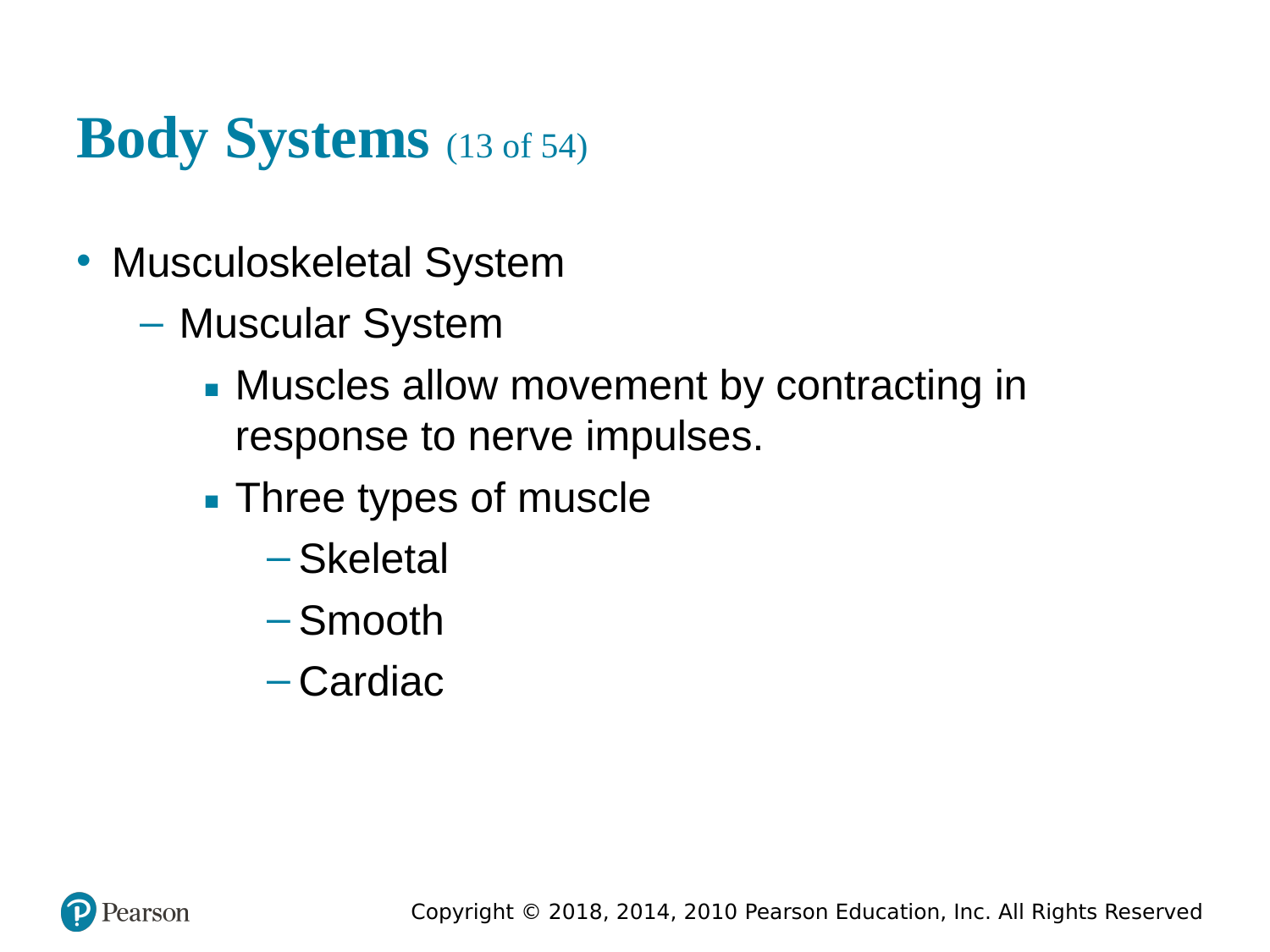

# Body Systems (13 of 54)
Musculoskeletal System
Muscular System
Muscles allow movement by contracting in response to nerve impulses.
Three types of muscle
Skeletal
Smooth
Cardiac